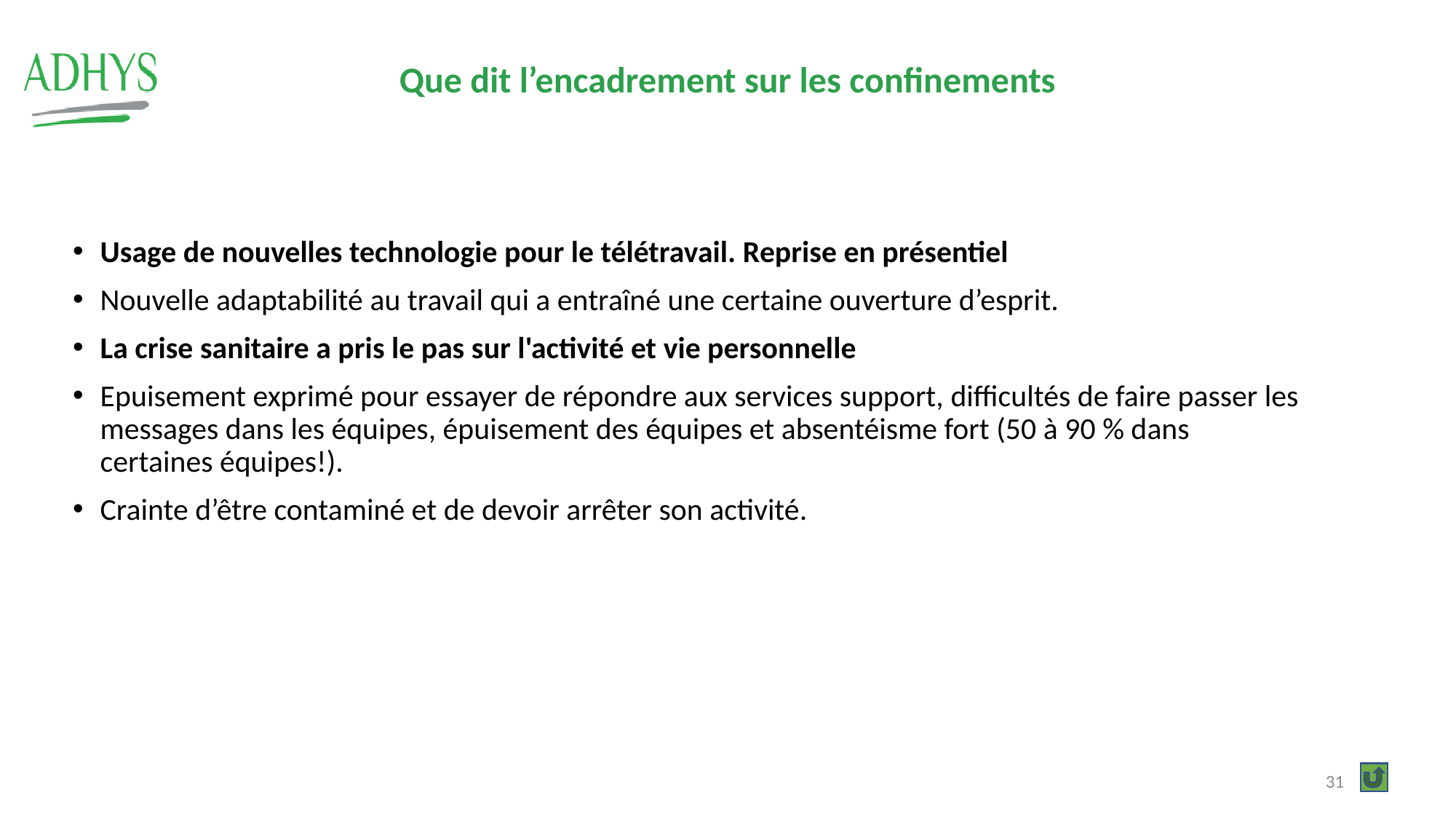

# Que dit l’encadrement sur les confinements
Usage de nouvelles technologie pour le télétravail. Reprise en présentiel
Nouvelle adaptabilité au travail qui a entraîné une certaine ouverture d’esprit.
La crise sanitaire a pris le pas sur l'activité et vie personnelle
Epuisement exprimé pour essayer de répondre aux services support, difficultés de faire passer les messages dans les équipes, épuisement des équipes et absentéisme fort (50 à 90 % dans certaines équipes!).
Crainte d’être contaminé et de devoir arrêter son activité.

31